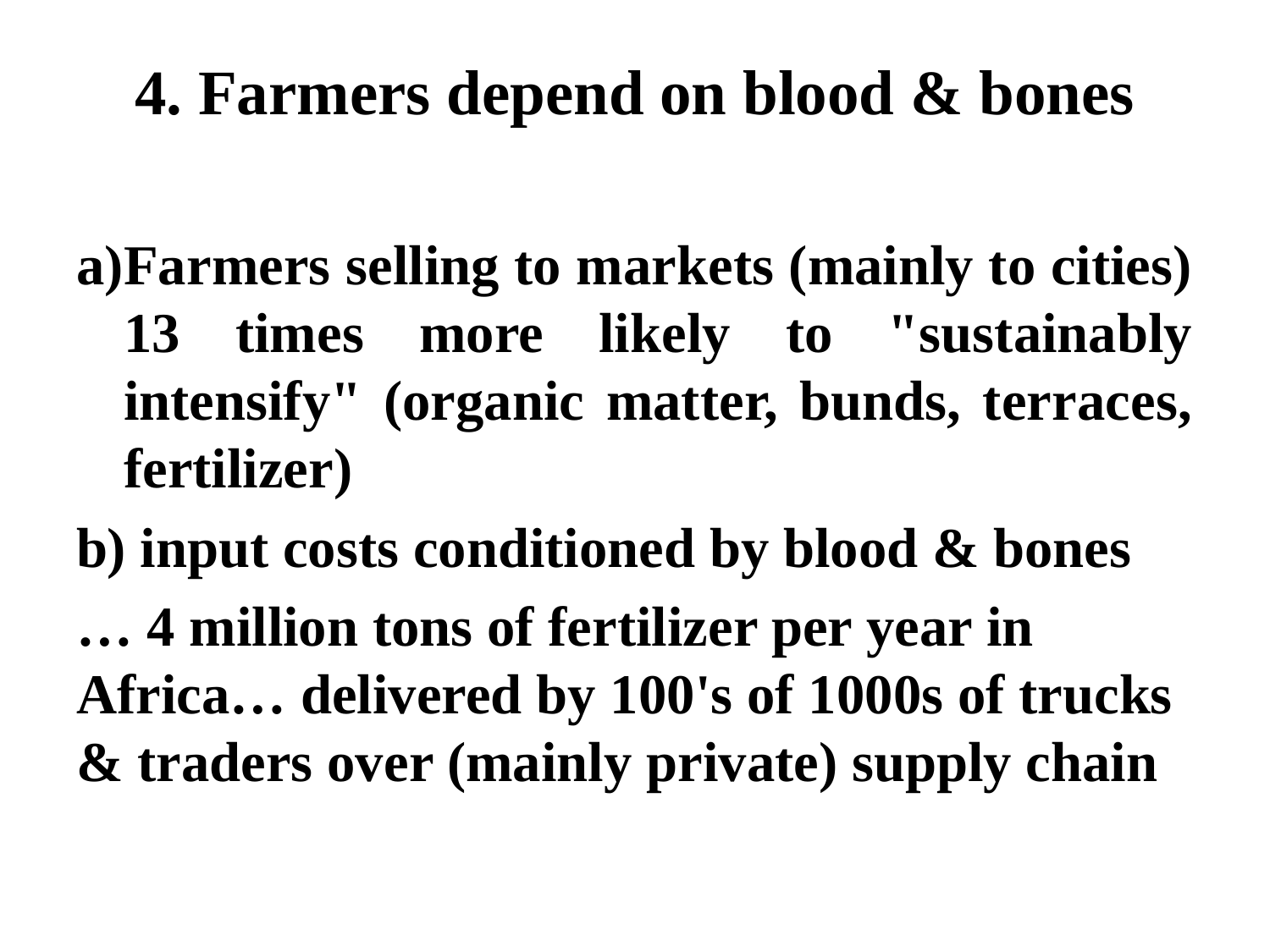

# 4. Farmers depend on blood & bones
Farmers selling to markets (mainly to cities) 13 times more likely to "sustainably intensify" (organic matter, bunds, terraces, fertilizer)
b) input costs conditioned by blood & bones
… 4 million tons of fertilizer per year in Africa… delivered by 100's of 1000s of trucks & traders over (mainly private) supply chain